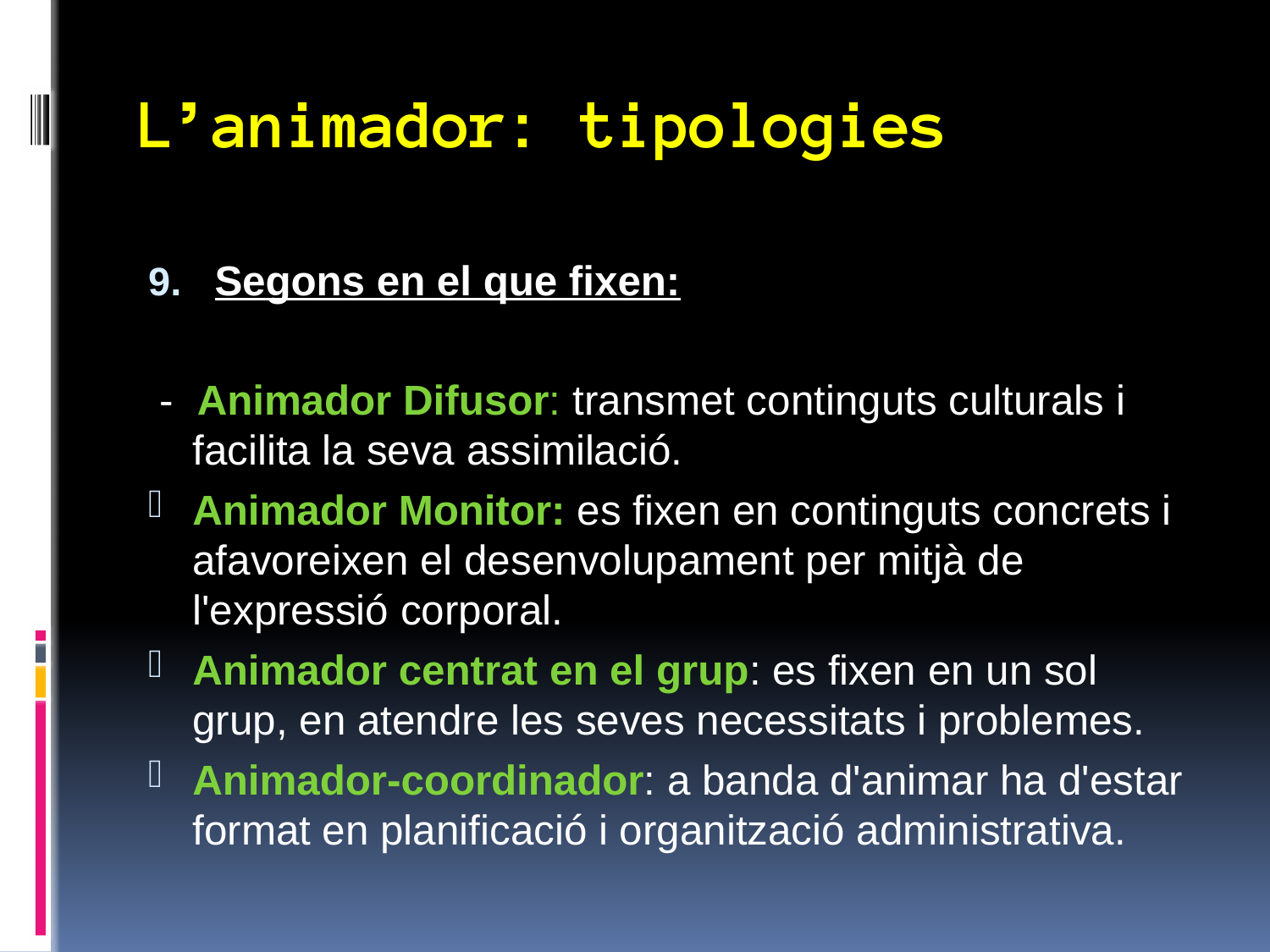

# L’animador: tipologies
Segons en el que fixen:

 -  Animador Difusor: transmet continguts culturals i facilita la seva assimilació.
Animador Monitor: es fixen en continguts concrets i afavoreixen el desenvolupament per mitjà de l'expressió corporal.
Animador centrat en el grup: es fixen en un sol grup, en atendre les seves necessitats i problemes.
Animador-coordinador: a banda d'animar ha d'estar format en planificació i organització administrativa.